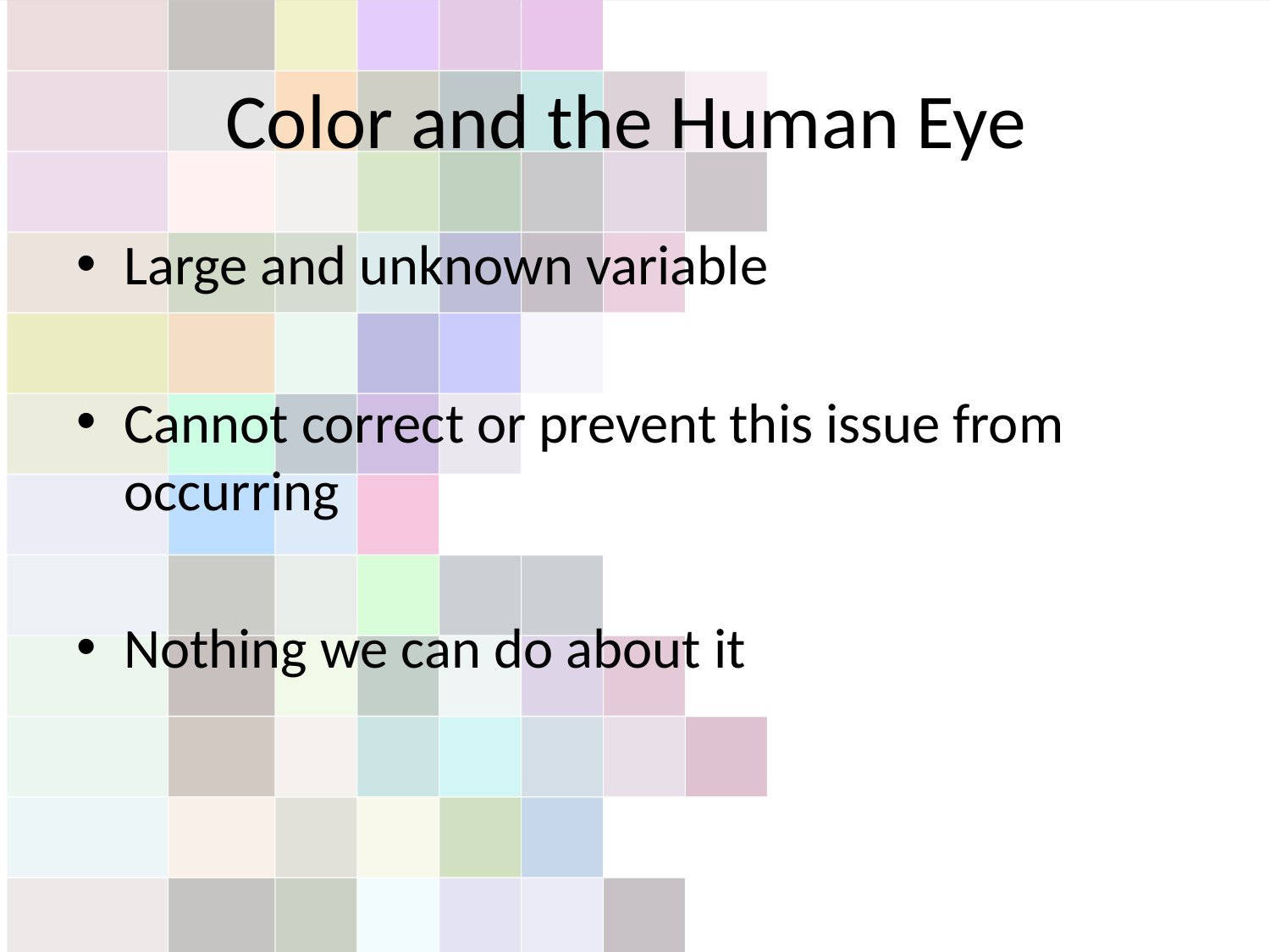

# Color and the Human Eye
Large and unknown variable

Cannot correct or prevent this issue from occurring

Nothing we can do about it